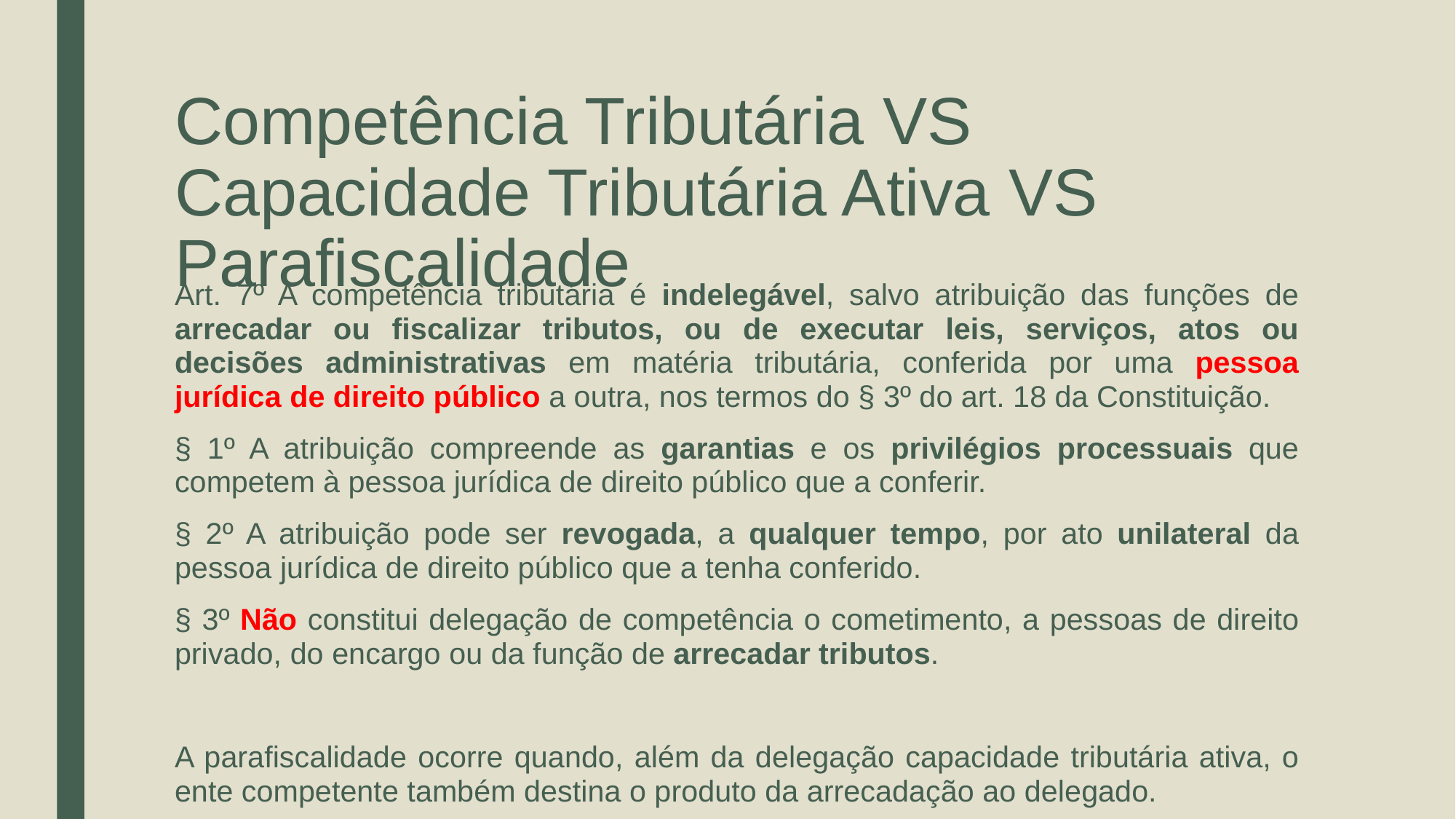

# Competência Tributária VS Capacidade Tributária Ativa VS Parafiscalidade
Art. 7º A competência tributária é indelegável, salvo atribuição das funções de arrecadar ou fiscalizar tributos, ou de executar leis, serviços, atos ou decisões administrativas em matéria tributária, conferida por uma pessoa jurídica de direito público a outra, nos termos do § 3º do art. 18 da Constituição.
§ 1º A atribuição compreende as garantias e os privilégios processuais que competem à pessoa jurídica de direito público que a conferir.
§ 2º A atribuição pode ser revogada, a qualquer tempo, por ato unilateral da pessoa jurídica de direito público que a tenha conferido.
§ 3º Não constitui delegação de competência o cometimento, a pessoas de direito privado, do encargo ou da função de arrecadar tributos.

A parafiscalidade ocorre quando, além da delegação capacidade tributária ativa, o ente competente também destina o produto da arrecadação ao delegado.